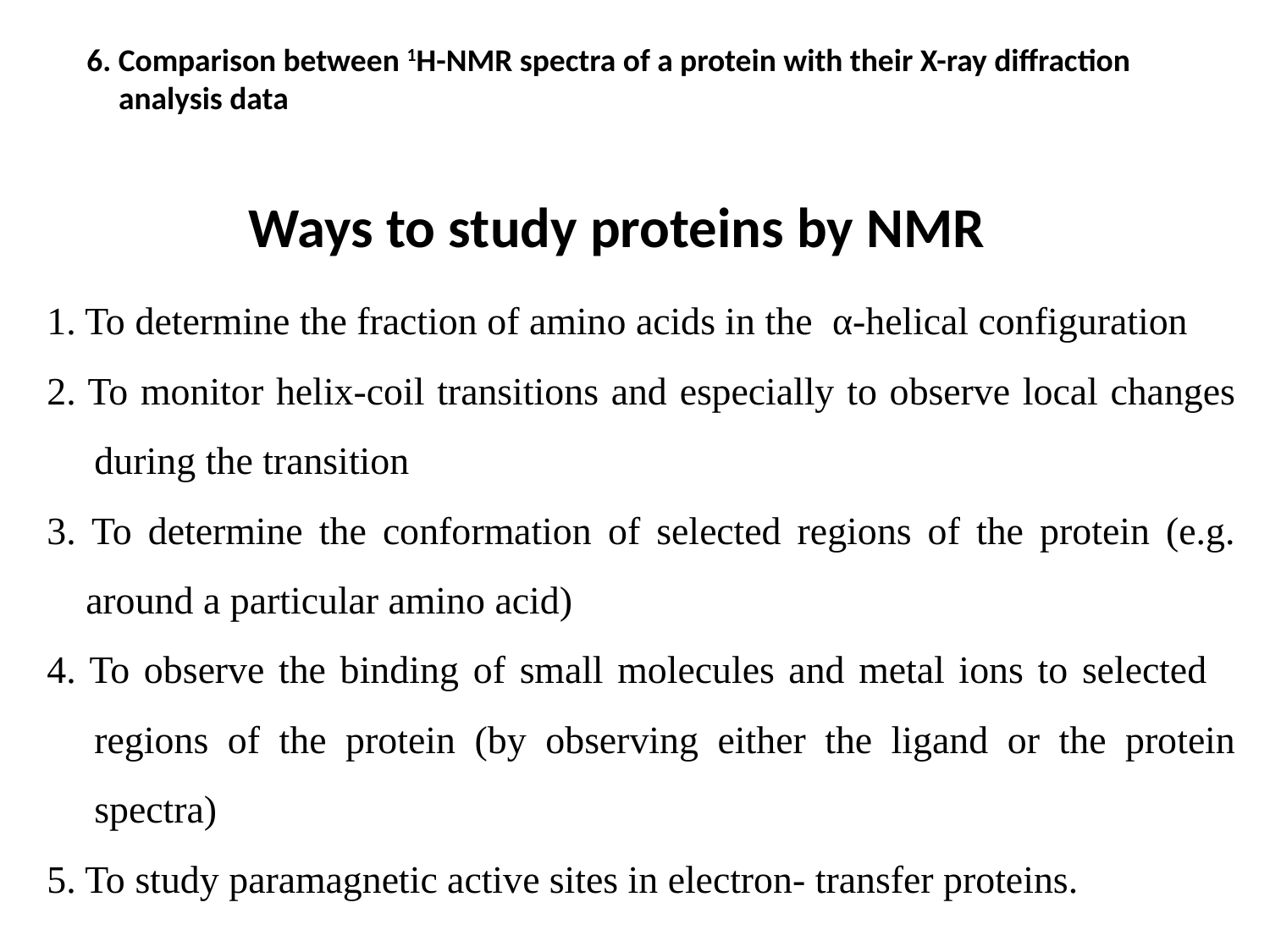

6. Comparison between 1H-NMR spectra of a protein with their X-ray diffraction analysis data
Ways to study proteins by NMR
1. To determine the fraction of amino acids in the  α-helical configuration
2. To monitor helix-coil transitions and especially to observe local changes during the transition
3. To determine the conformation of selected regions of the protein (e.g. around a particular amino acid)
4. To observe the binding of small molecules and metal ions to selected   regions of the protein (by observing either the ligand or the protein spectra)
5. To study paramagnetic active sites in electron- transfer proteins.